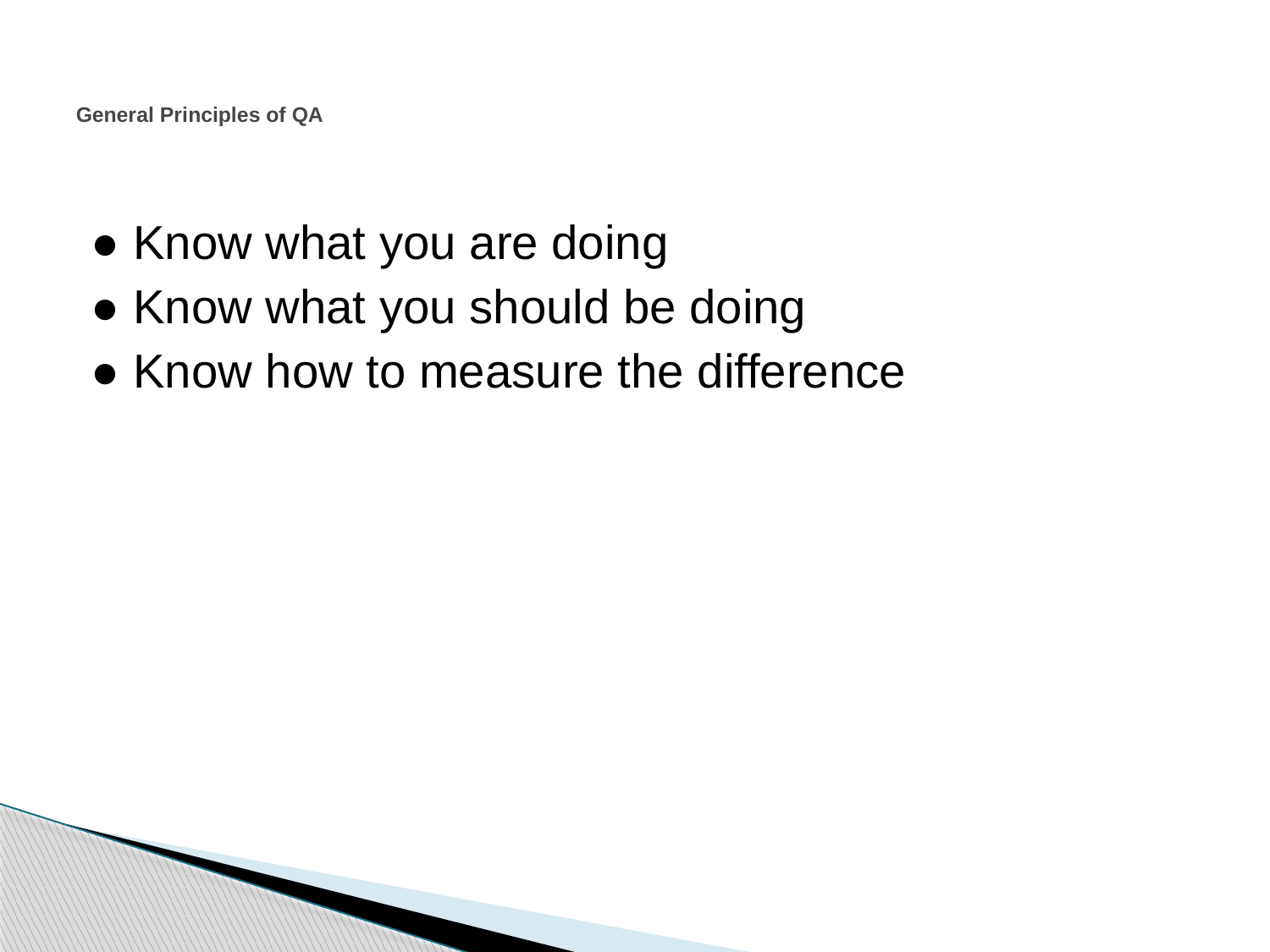

# General Principles of QA
● Know what you are doing
● Know what you should be doing
● Know how to measure the difference